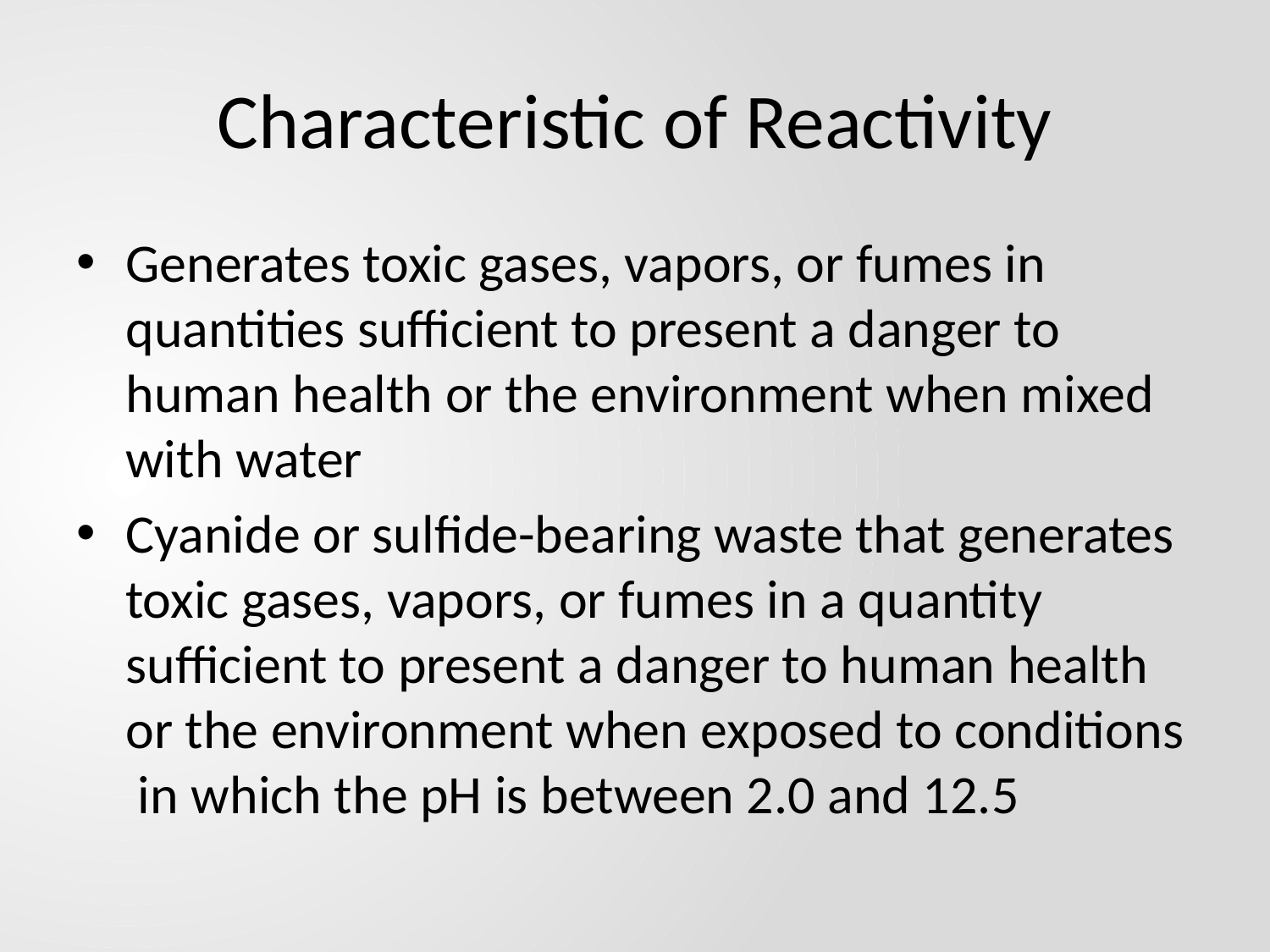

# Characteristic of Reactivity
Generates toxic gases, vapors, or fumes in quantities sufficient to present a danger to human health or the environment when mixed with water
Cyanide or sulfide-bearing waste that generates toxic gases, vapors, or fumes in a quantity sufficient to present a danger to human health or the environment when exposed to conditions  in which the pH is between 2.0 and 12.5